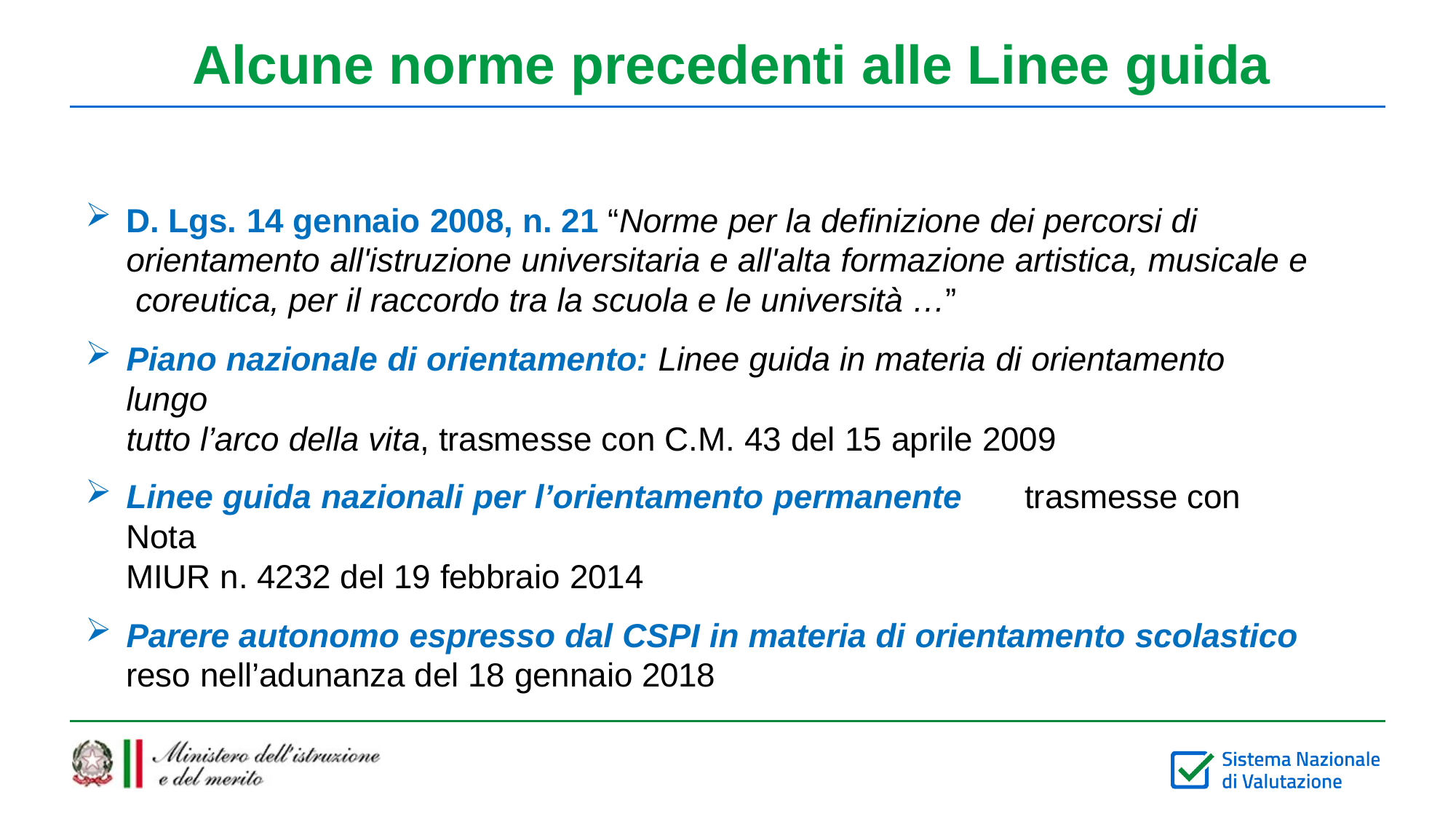

# Alcune norme precedenti alle Linee guida
D. Lgs. 14 gennaio 2008, n. 21 “Norme per la definizione dei percorsi di  orientamento all'istruzione universitaria e all'alta formazione artistica, musicale e  coreutica, per il raccordo tra la scuola e le università …”
Piano nazionale di orientamento: Linee guida in materia di orientamento lungo
tutto l’arco della vita, trasmesse con C.M. 43 del 15 aprile 2009
Linee guida nazionali per l’orientamento permanente	trasmesse con Nota
MIUR n. 4232 del 19 febbraio 2014
Parere autonomo espresso dal CSPI in materia di orientamento scolastico
reso nell’adunanza del 18 gennaio 2018